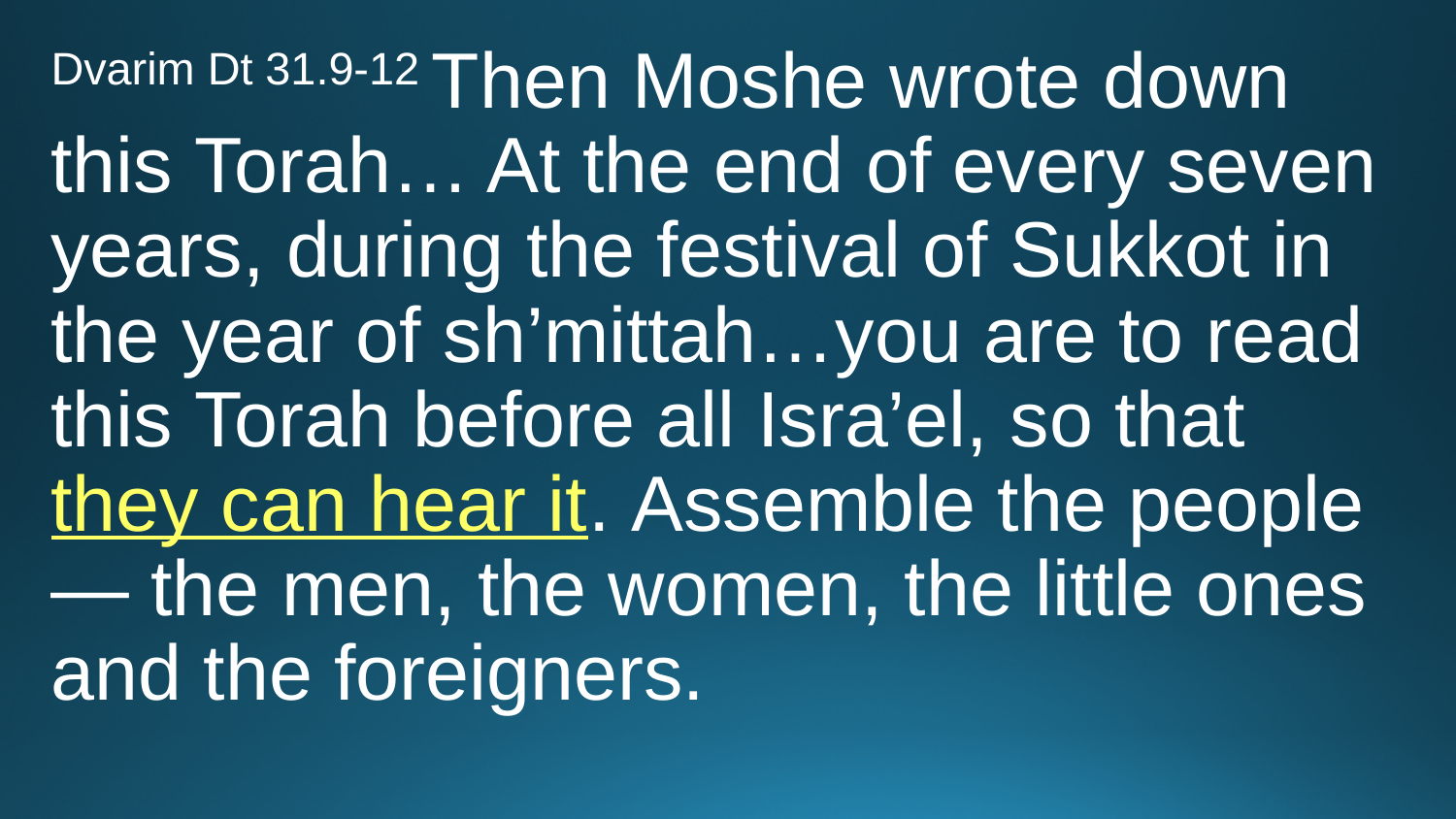

Dvarim Dt 31.9-12 Then Moshe wrote down this Torah… At the end of every seven years, during the festival of Sukkot in the year of sh’mittah…you are to read this Torah before all Isra’el, so that they can hear it. Assemble the people — the men, the women, the little ones and the foreigners.